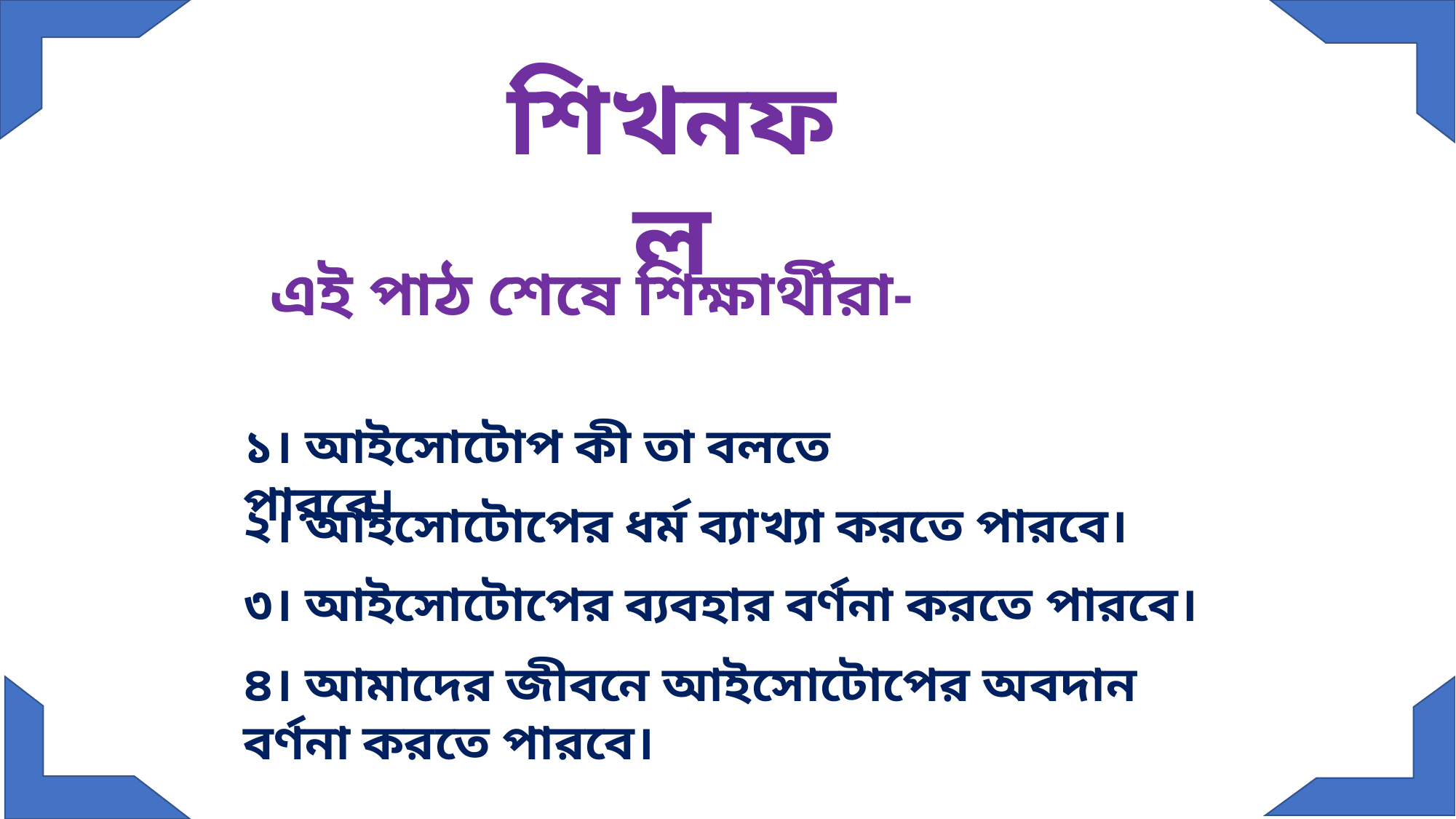

শিখনফল
এই পাঠ শেষে শিক্ষার্থীরা-
১। আইসোটোপ কী তা বলতে পারবে।
২। আইসোটোপের ধর্ম ব্যাখ্যা করতে পারবে।
৩। আইসোটোপের ব্যবহার বর্ণনা করতে পারবে।
৪। আমাদের জীবনে আইসোটোপের অবদান বর্ণনা করতে পারবে।